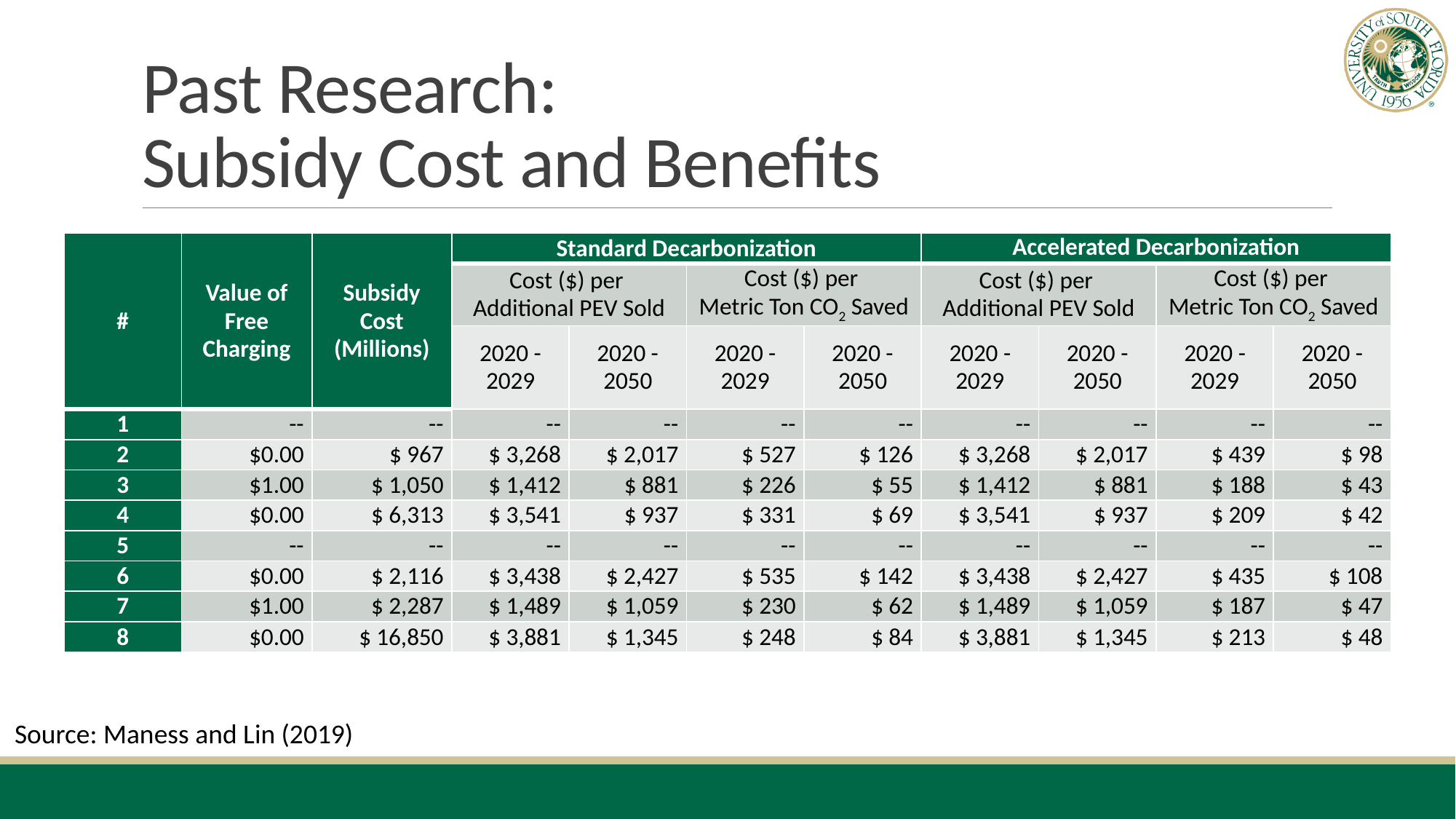

# Past Research: Subsidy Cost and Benefits
| # | Value of Free Charging | Subsidy Cost (Millions) | Standard Decarbonization |  |  |  | Accelerated Decarbonization |  |  |  |
| --- | --- | --- | --- | --- | --- | --- | --- | --- | --- | --- |
|  |  |  | Cost ($) per Additional PEV Sold |  | Cost ($) per Metric Ton CO2 Saved |  | Cost ($) per Additional PEV Sold |  | Cost ($) per Metric Ton CO2 Saved |  |
|  |  |  | 2020 -2029 | 2020 -2050 | 2020 -2029 | 2020 -2050 | 2020 -2029 | 2020 -2050 | 2020 -2029 | 2020 -2050 |
| 1 | -- | -- | -- | -- | -- | -- | -- | -- | -- | -- |
| 2 | $0.00 | $ 967 | $ 3,268 | $ 2,017 | $ 527 | $ 126 | $ 3,268 | $ 2,017 | $ 439 | $ 98 |
| 3 | $1.00 | $ 1,050 | $ 1,412 | $ 881 | $ 226 | $ 55 | $ 1,412 | $ 881 | $ 188 | $ 43 |
| 4 | $0.00 | $ 6,313 | $ 3,541 | $ 937 | $ 331 | $ 69 | $ 3,541 | $ 937 | $ 209 | $ 42 |
| 5 | -- | -- | -- | -- | -- | -- | -- | -- | -- | -- |
| 6 | $0.00 | $ 2,116 | $ 3,438 | $ 2,427 | $ 535 | $ 142 | $ 3,438 | $ 2,427 | $ 435 | $ 108 |
| 7 | $1.00 | $ 2,287 | $ 1,489 | $ 1,059 | $ 230 | $ 62 | $ 1,489 | $ 1,059 | $ 187 | $ 47 |
| 8 | $0.00 | $ 16,850 | $ 3,881 | $ 1,345 | $ 248 | $ 84 | $ 3,881 | $ 1,345 | $ 213 | $ 48 |
Source: Maness and Lin (2019)